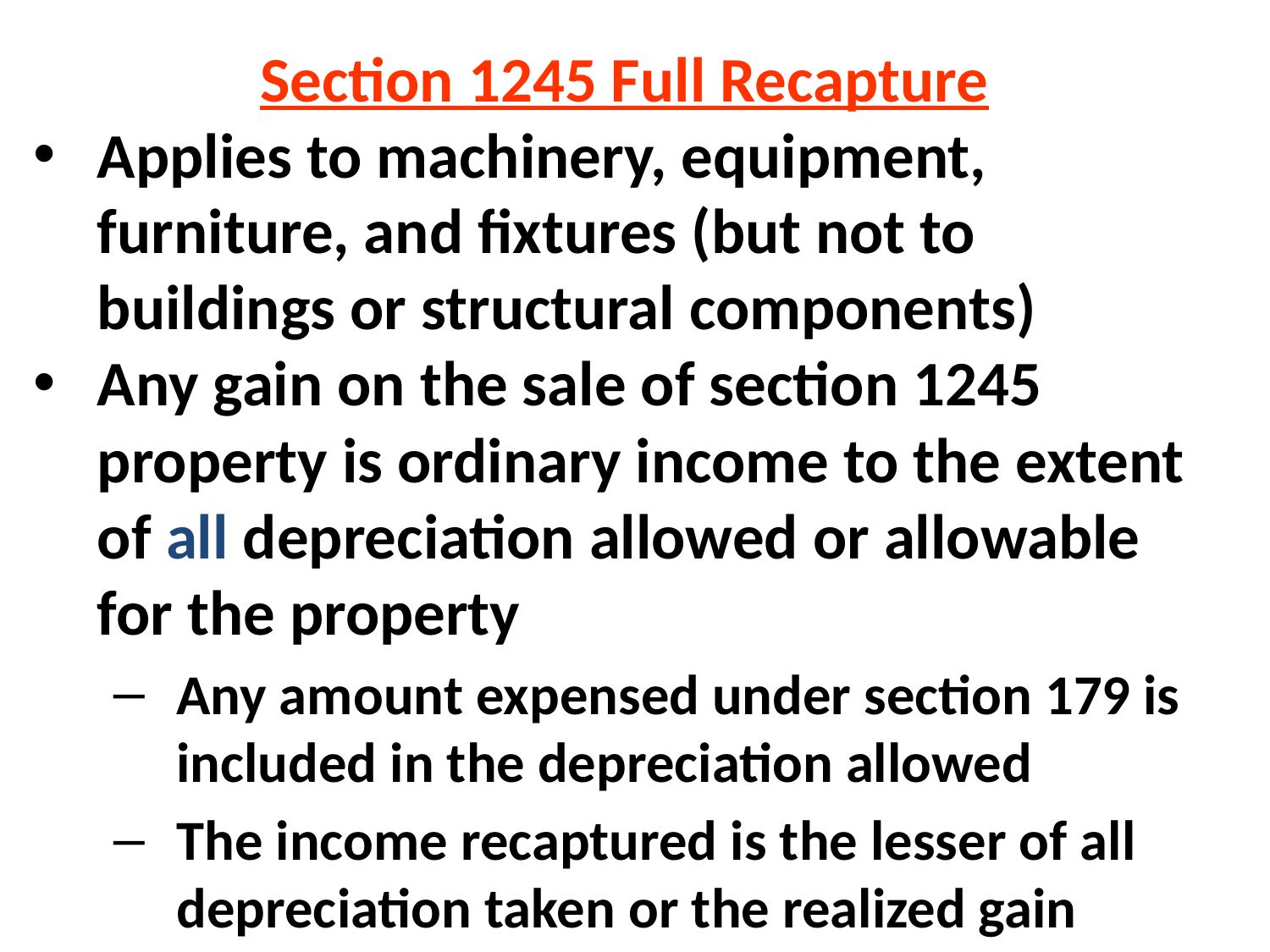

Section 1245 Full Recapture
Applies to machinery, equipment, furniture, and fixtures (but not to buildings or structural components)
Any gain on the sale of section 1245 property is ordinary income to the extent of all depreciation allowed or allowable for the property
Any amount expensed under section 179 is included in the depreciation allowed
The income recaptured is the lesser of all depreciation taken or the realized gain